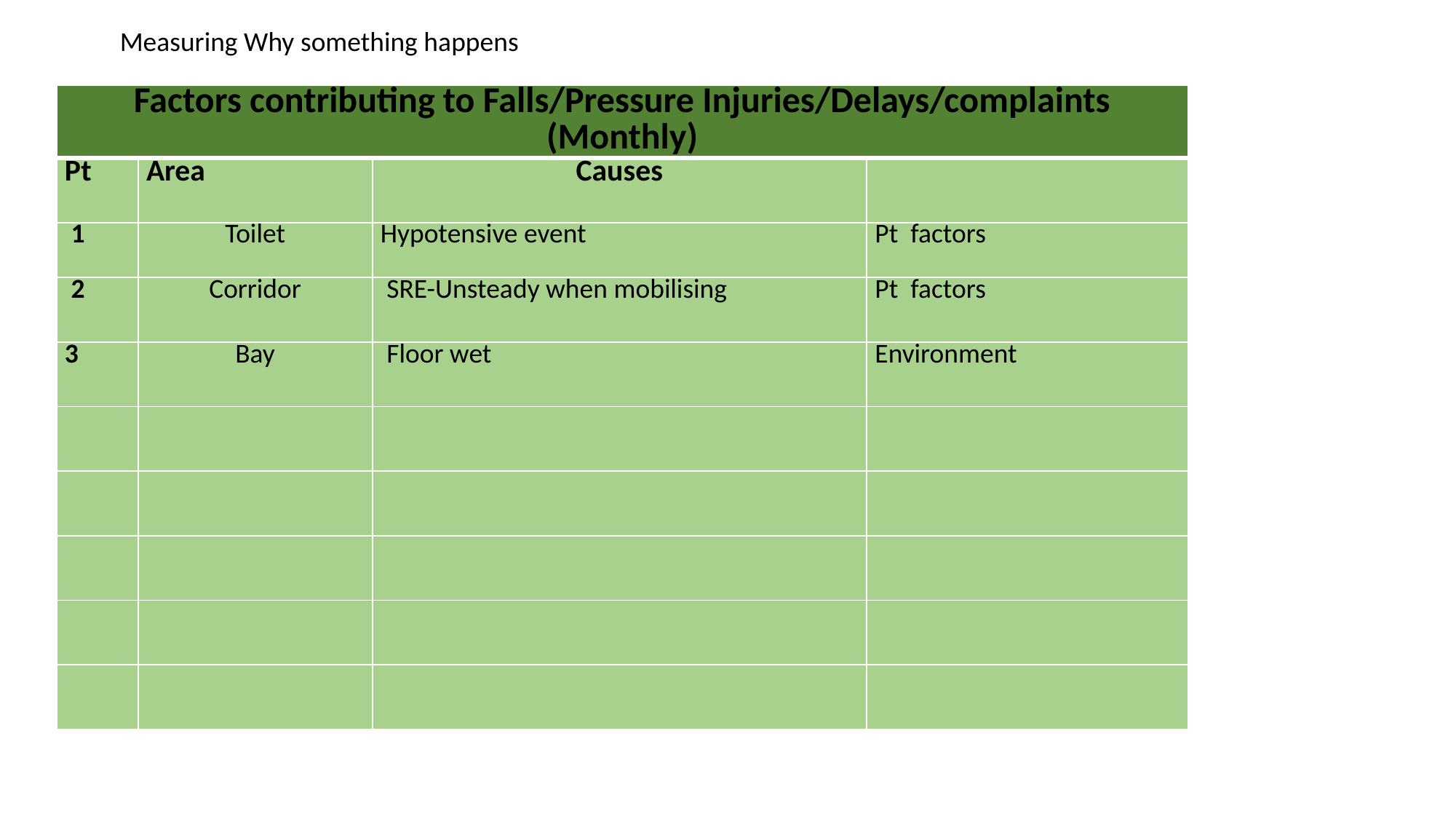

Measuring Why something happens
| Factors contributing to Falls/Pressure Injuries/Delays/complaints (Monthly) |  |  |  |
| --- | --- | --- | --- |
| Pt | Area | Causes |  |
| 1 | Toilet | Hypotensive event | Pt factors |
| 2 | Corridor | SRE-Unsteady when mobilising | Pt factors |
| 3 | Bay | Floor wet | Environment |
|  |  |  |  |
|  |  |  |  |
|  |  |  |  |
|  |  |  |  |
|  |  |  |  |